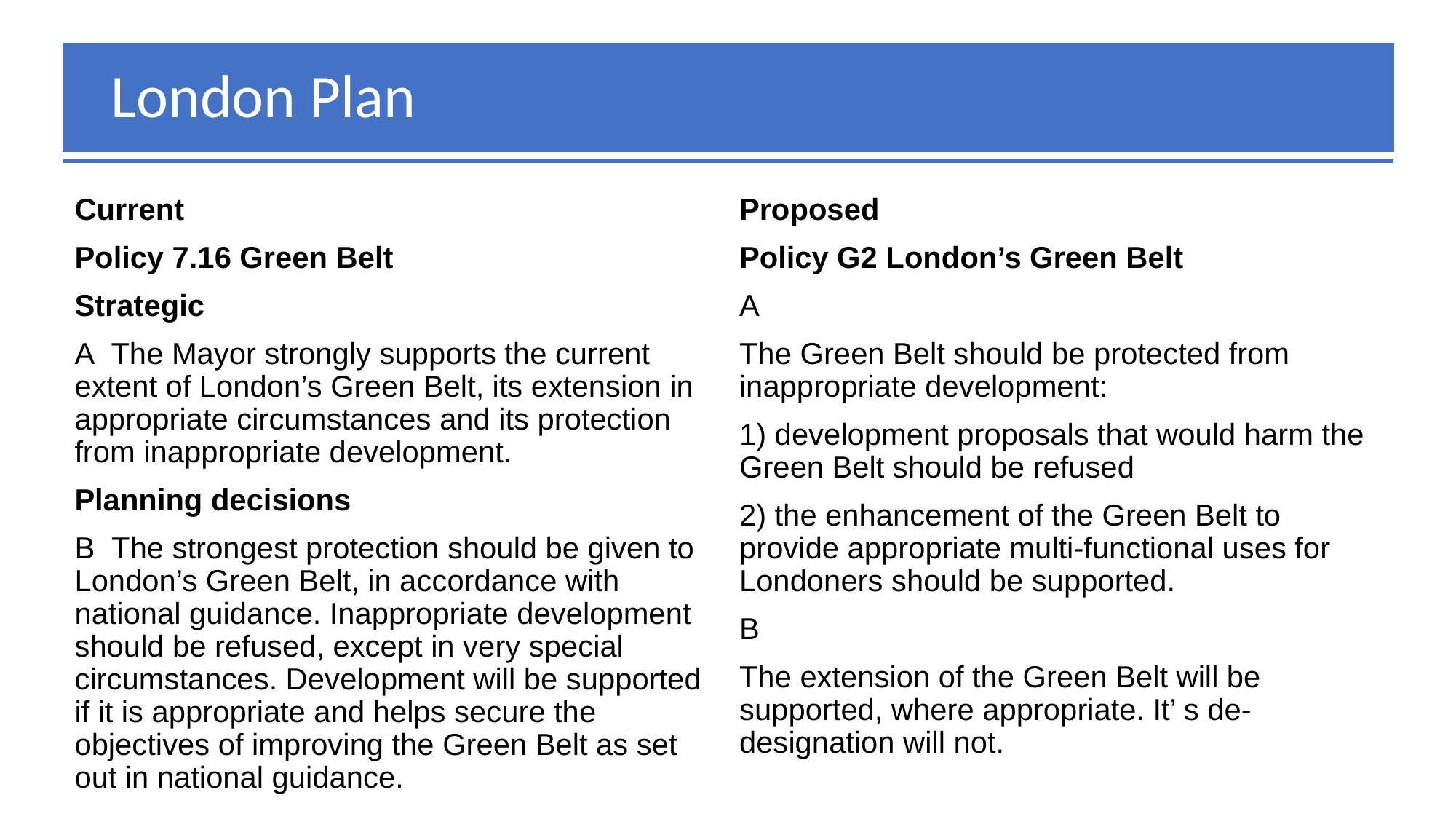

# London Plan
Proposed
Policy G2 London’s Green Belt
A
The Green Belt should be protected from inappropriate development:
1) development proposals that would harm the Green Belt should be refused
2) the enhancement of the Green Belt to provide appropriate multi-functional uses for Londoners should be supported.
B
The extension of the Green Belt will be supported, where appropriate. It’ s de-designation will not.
Current
Policy 7.16 Green Belt
Strategic
A  The Mayor strongly supports the current extent of London’s Green Belt, its extension in appropriate circumstances and its protection from inappropriate development.
Planning decisions
B  The strongest protection should be given to London’s Green Belt, in accordance with national guidance. Inappropriate development should be refused, except in very special circumstances. Development will be supported if it is appropriate and helps secure the objectives of improving the Green Belt as set out in national guidance.